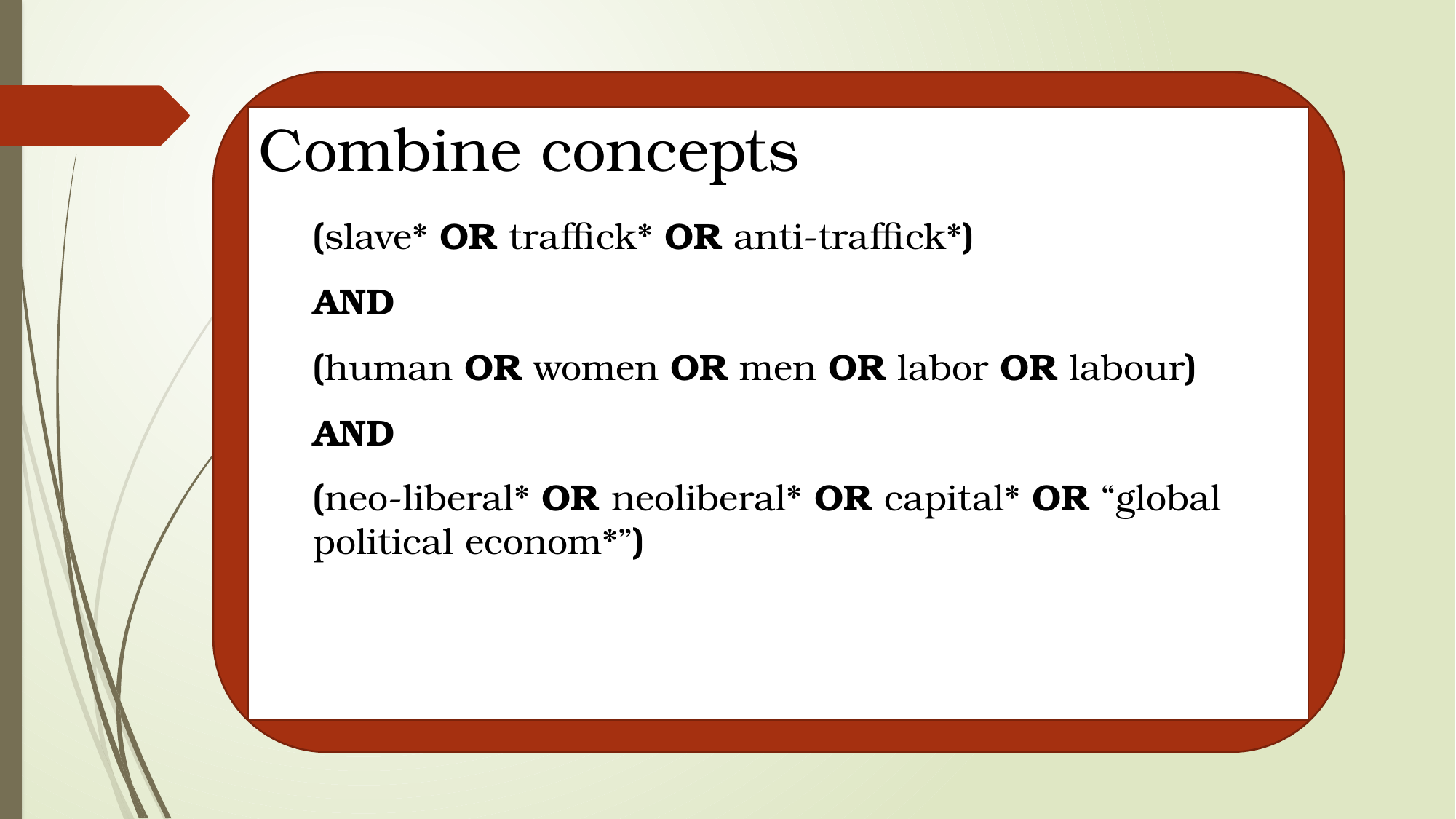

Combine concepts
(slave* OR traffick* OR anti-traffick*)

AND

(human OR women OR men OR labor OR labour)

AND

(neo-liberal* OR neoliberal* OR capital* OR “global political econom*”)